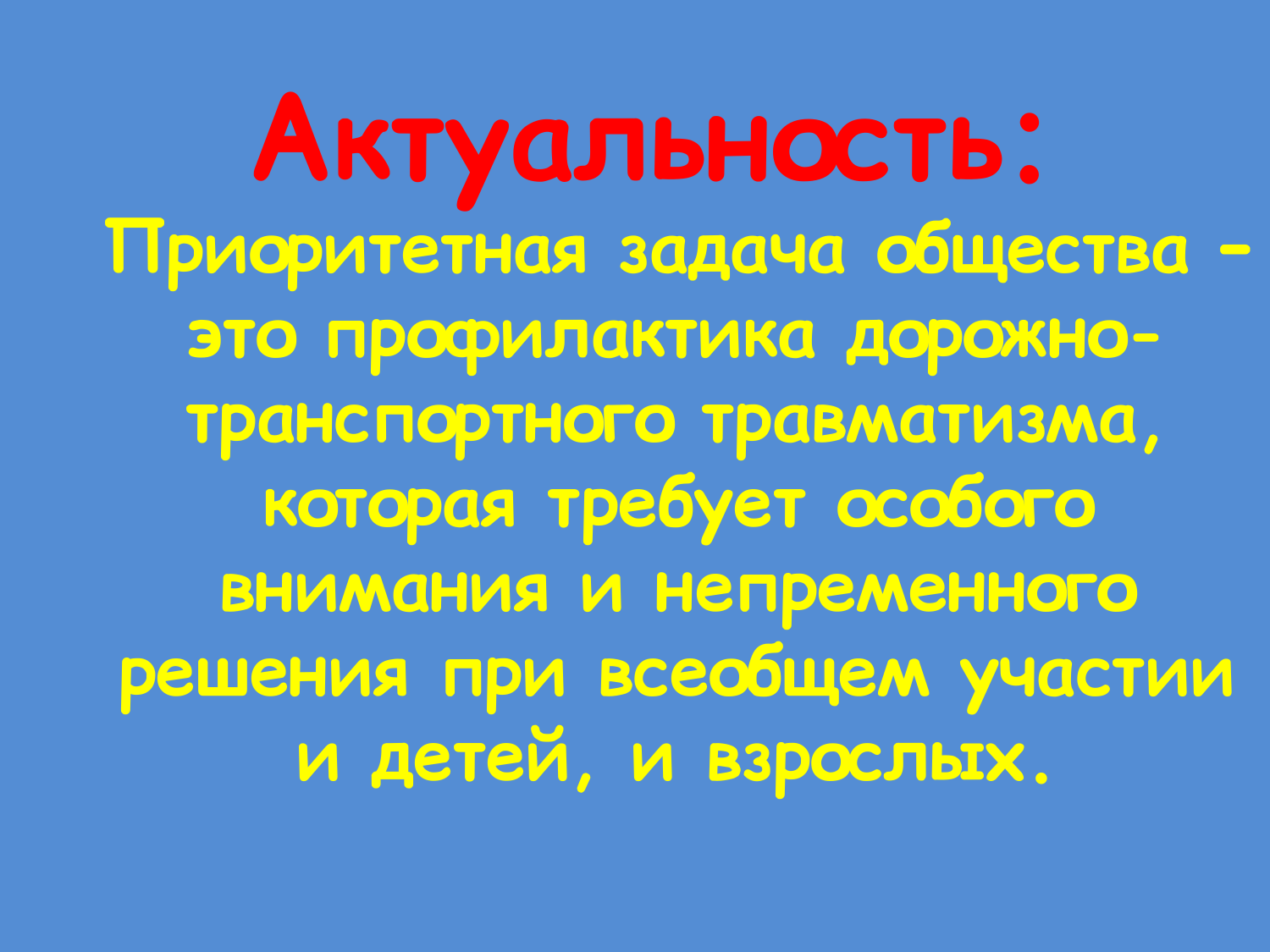

Актуальность:
Приоритетная задача общества – это профилактика дорожно-транспортного травматизма, которая требует особого внимания и непременного решения при всеобщем участии и детей, и взрослых.